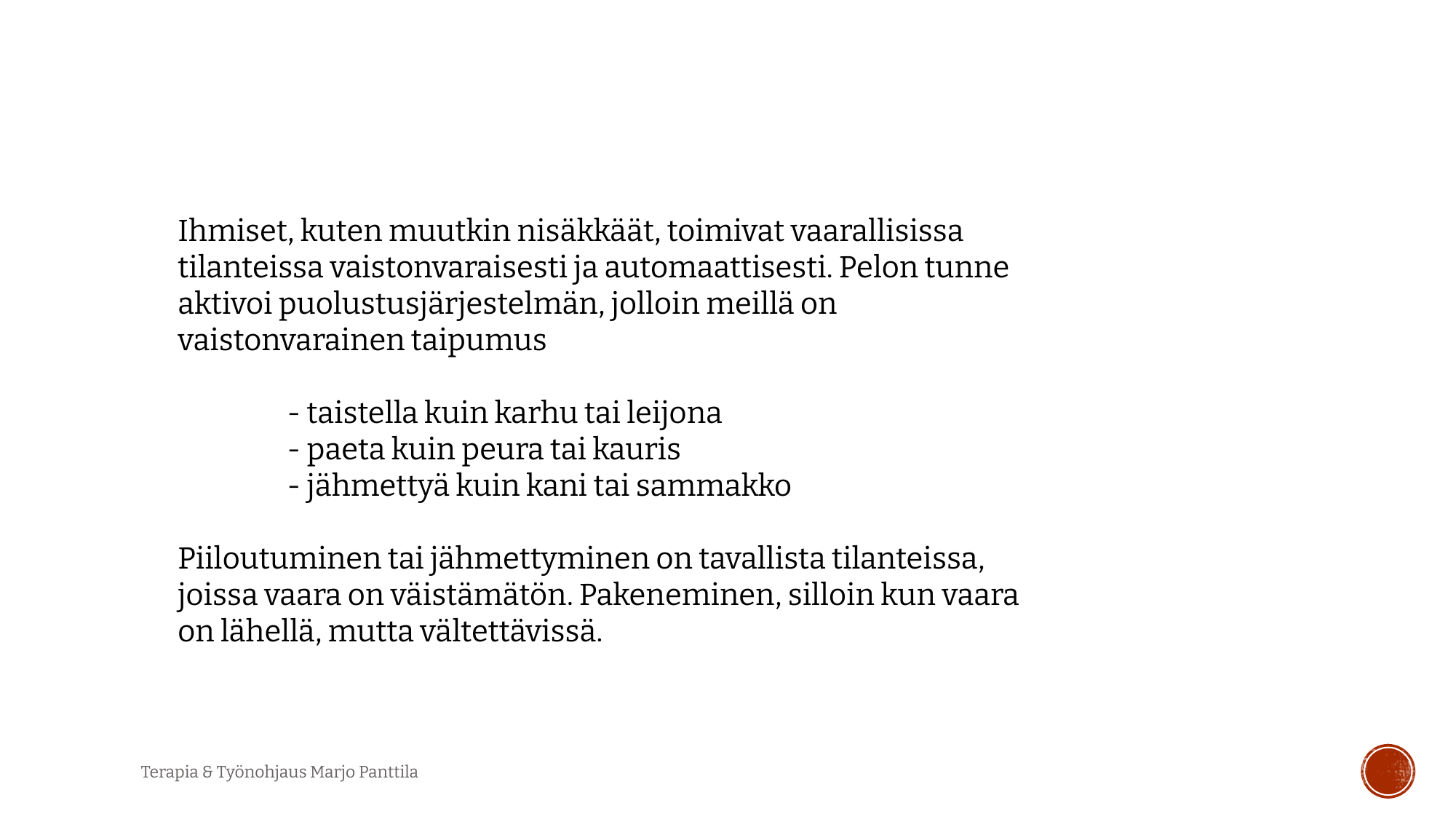

Ihmiset, kuten muutkin nisäkkäät, toimivat vaarallisissa tilanteissa vaistonvaraisesti ja automaattisesti. Pelon tunne aktivoi puolustusjärjestelmän, jolloin meillä on vaistonvarainen taipumus

	- taistella kuin karhu tai leijona
	- paeta kuin peura tai kauris
	- jähmettyä kuin kani tai sammakko

Piiloutuminen tai jähmettyminen on tavallista tilanteissa, joissa vaara on väistämätön. Pakeneminen, silloin kun vaara on lähellä, mutta vältettävissä.
Terapia & Työnohjaus Marjo Panttila